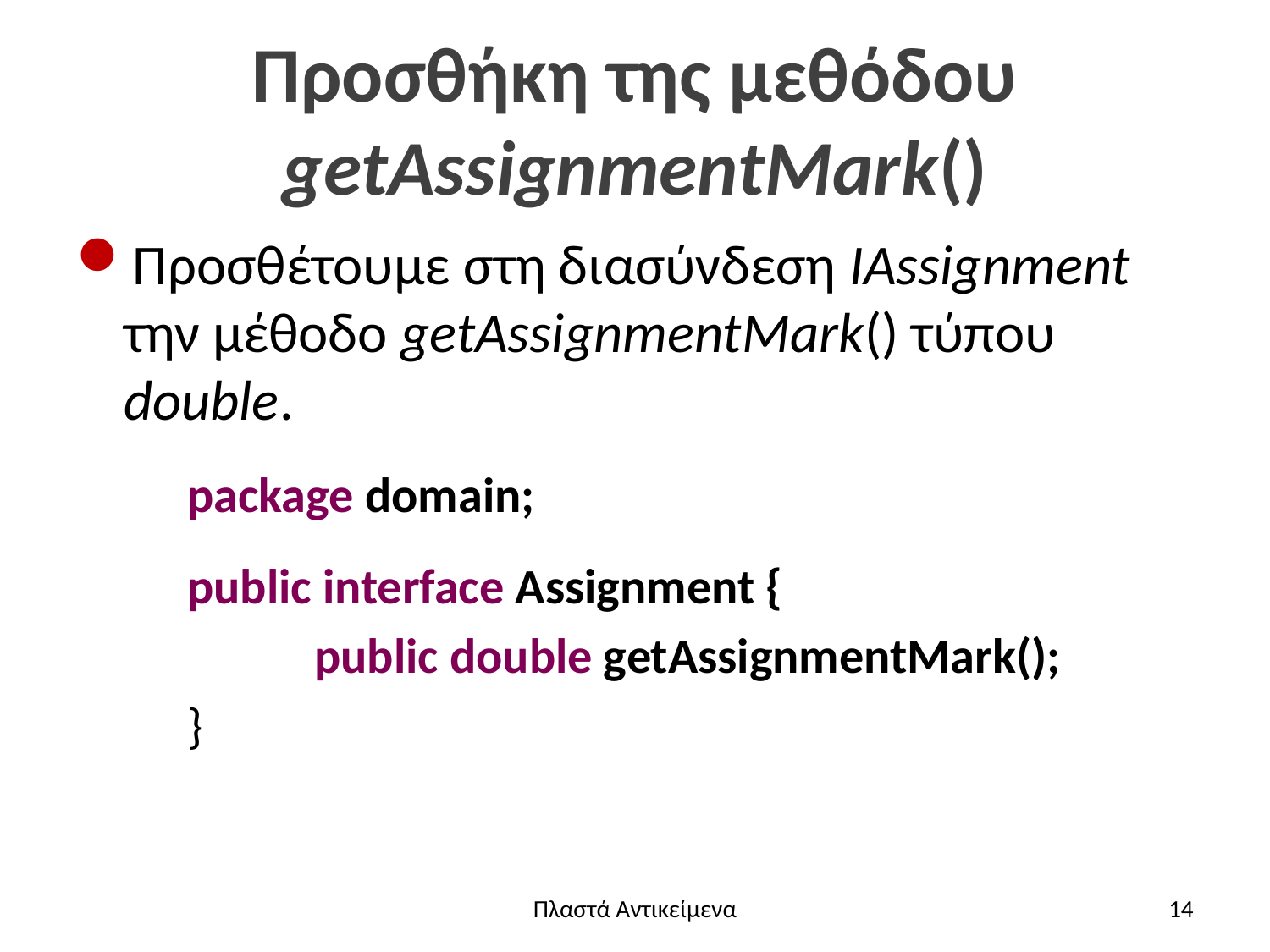

# Προσθήκη της μεθόδου getAssignmentMark()
Προσθέτουμε στη διασύνδεση IAssignment  την μέθοδο getAssignmentMark() τύπου double.
package domain;
public interface Assignment {
public double getAssignmentMark();
}

Πλαστά Αντικείμενα
14